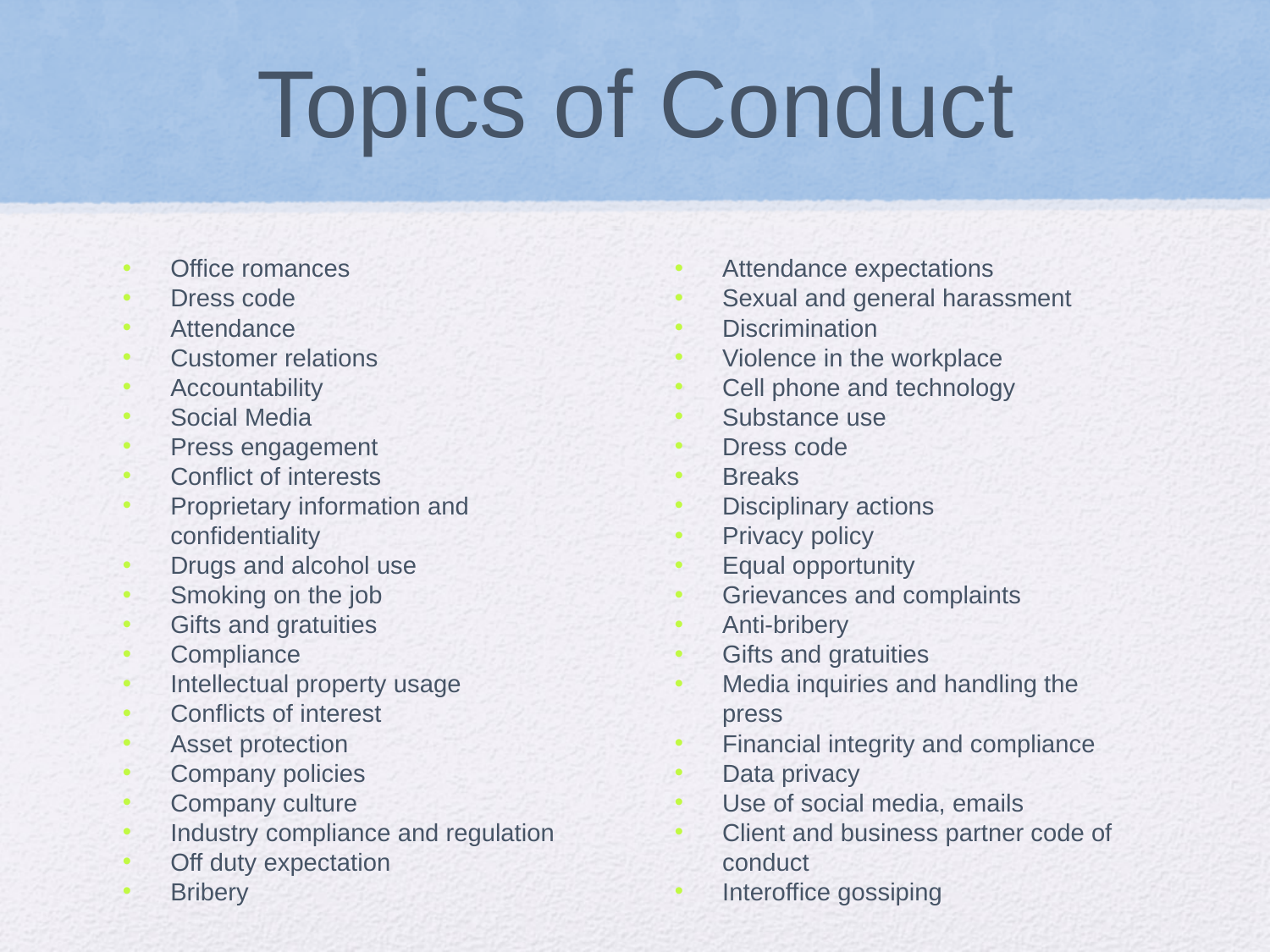

# Topics of Conduct
Office romances
Dress code
Attendance
Customer relations
Accountability
Social Media
Press engagement
Conflict of interests
Proprietary information and confidentiality
Drugs and alcohol use
Smoking on the job
Gifts and gratuities
Compliance
Intellectual property usage
Conflicts of interest
Asset protection
Company policies
Company culture
Industry compliance and regulation
Off duty expectation
Bribery

Attendance expectations
Sexual and general harassment
Discrimination
Violence in the workplace
Cell phone and technology
Substance use
Dress code
Breaks
Disciplinary actions
Privacy policy
Equal opportunity
Grievances and complaints
Anti-bribery
Gifts and gratuities
Media inquiries and handling the press
Financial integrity and compliance
Data privacy
Use of social media, emails
Client and business partner code of conduct
Interoffice gossiping